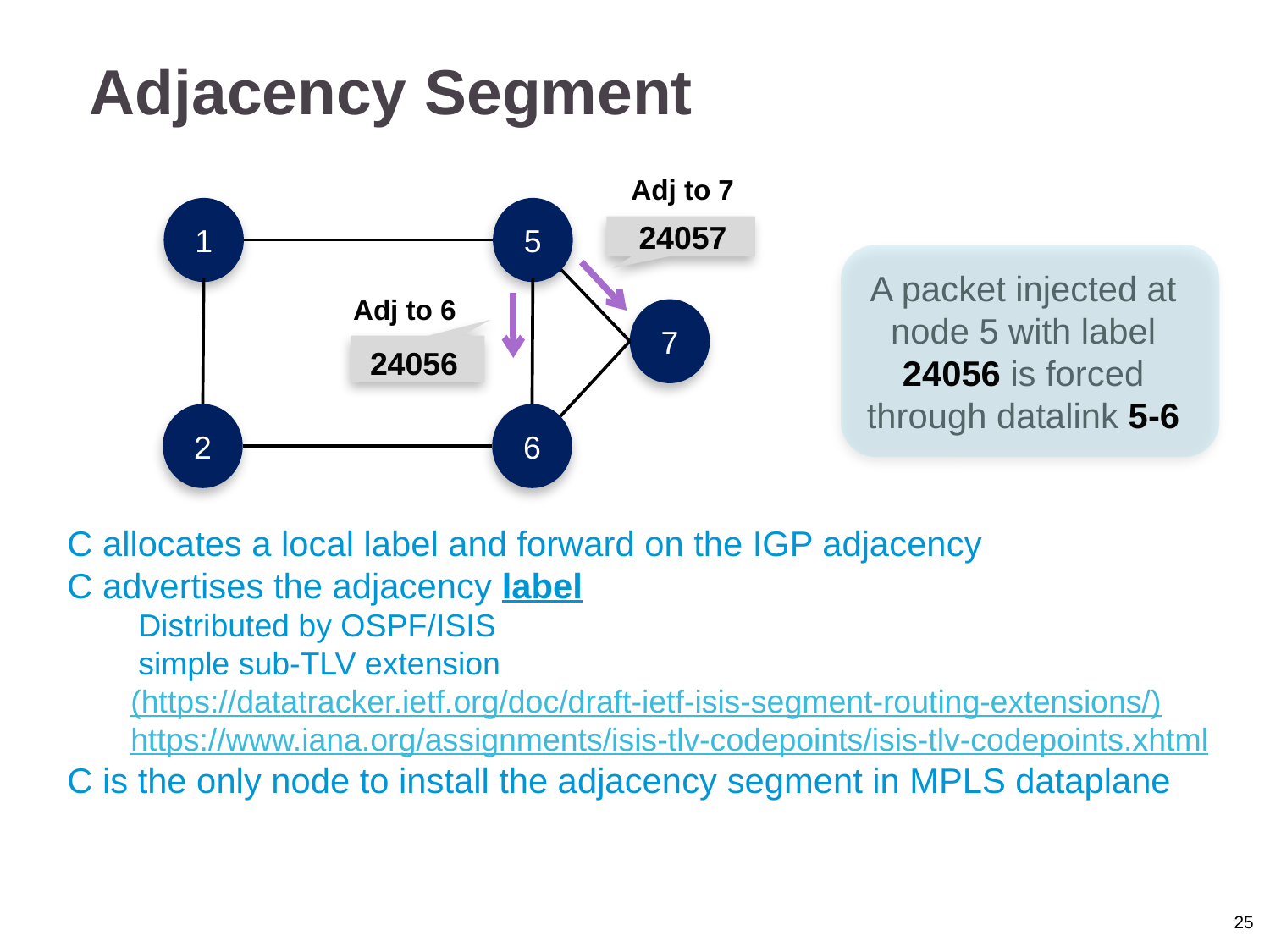

Adjacency Segment
Adj to 7
1
5
24057

A packet injected at node 5 with label 24056 is forced through datalink 5-6
Adj to 6
7

24056
2
6
C allocates a local label and forward on the IGP adjacency
C advertises the adjacency label
        Distributed by OSPF/ISIS
        simple sub-TLV extension
(https://datatracker.ietf.org/doc/draft-ietf-isis-segment-routing-extensions/)
https://www.iana.org/assignments/isis-tlv-codepoints/isis-tlv-codepoints.xhtml
C is the only node to install the adjacency segment in MPLS dataplane